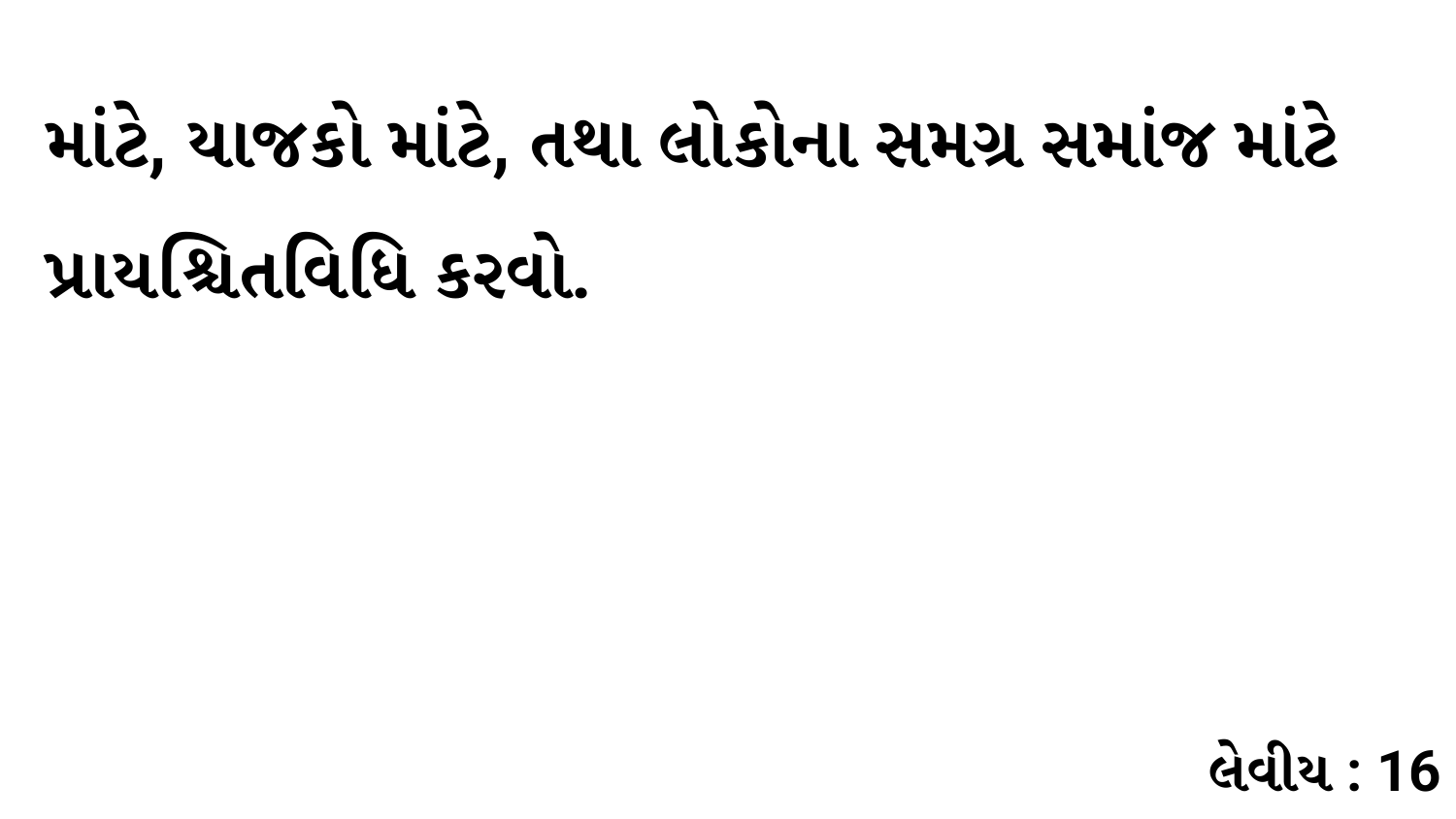

માંટે, યાજકો માંટે, તથા લોકોના સમગ્ર સમાંજ માંટે પ્રાયશ્ચિતવિધિ કરવો.
લેવીય : 16